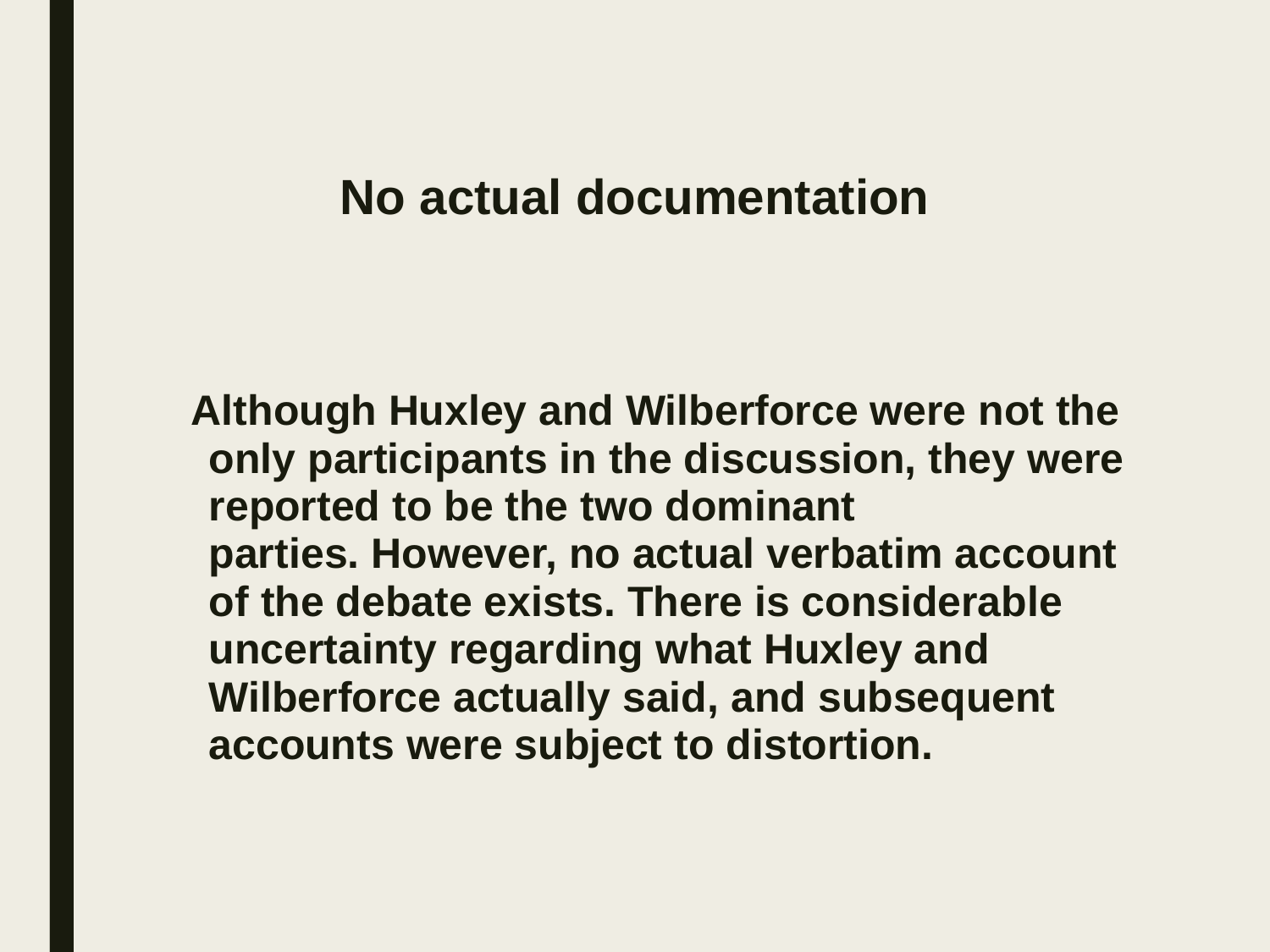

# No actual documentation

   Although Huxley and Wilberforce were not the only participants in the discussion, they were reported to be the two dominant parties. However, no actual verbatim account of the debate exists. There is considerable uncertainty regarding what Huxley and Wilberforce actually said, and subsequent accounts were subject to distortion.